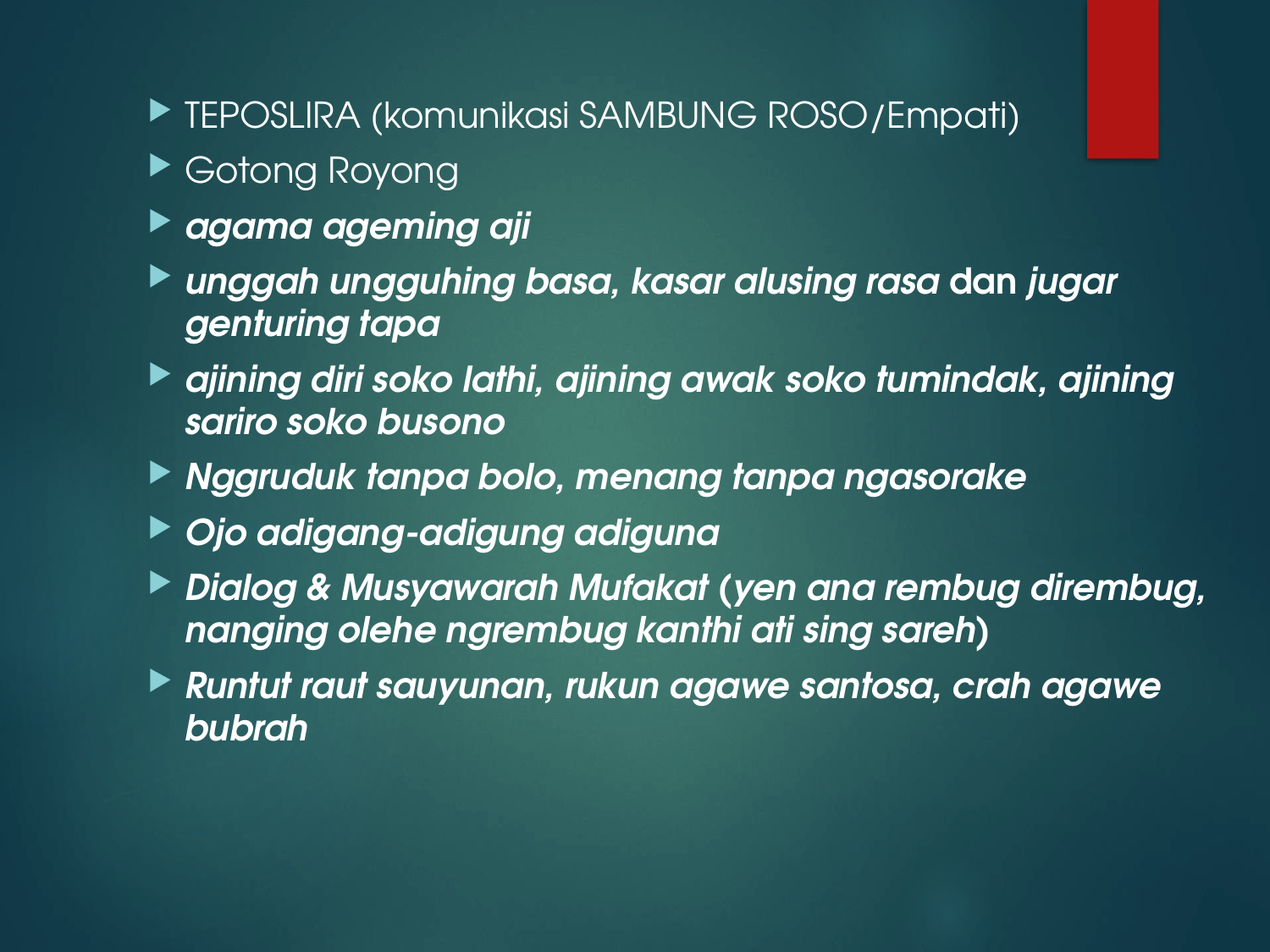

TEPOSLIRA (komunikasi SAMBUNG ROSO/Empati)
Gotong Royong
agama ageming aji
unggah ungguhing basa, kasar alusing rasa dan jugar genturing tapa
ajining diri soko lathi, ajining awak soko tumindak, ajining sariro soko busono
Nggruduk tanpa bolo, menang tanpa ngasorake
Ojo adigang-adigung adiguna
Dialog & Musyawarah Mufakat (yen ana rembug dirembug, nanging olehe ngrembug kanthi ati sing sareh)
Runtut raut sauyunan, rukun agawe santosa, crah agawe bubrah